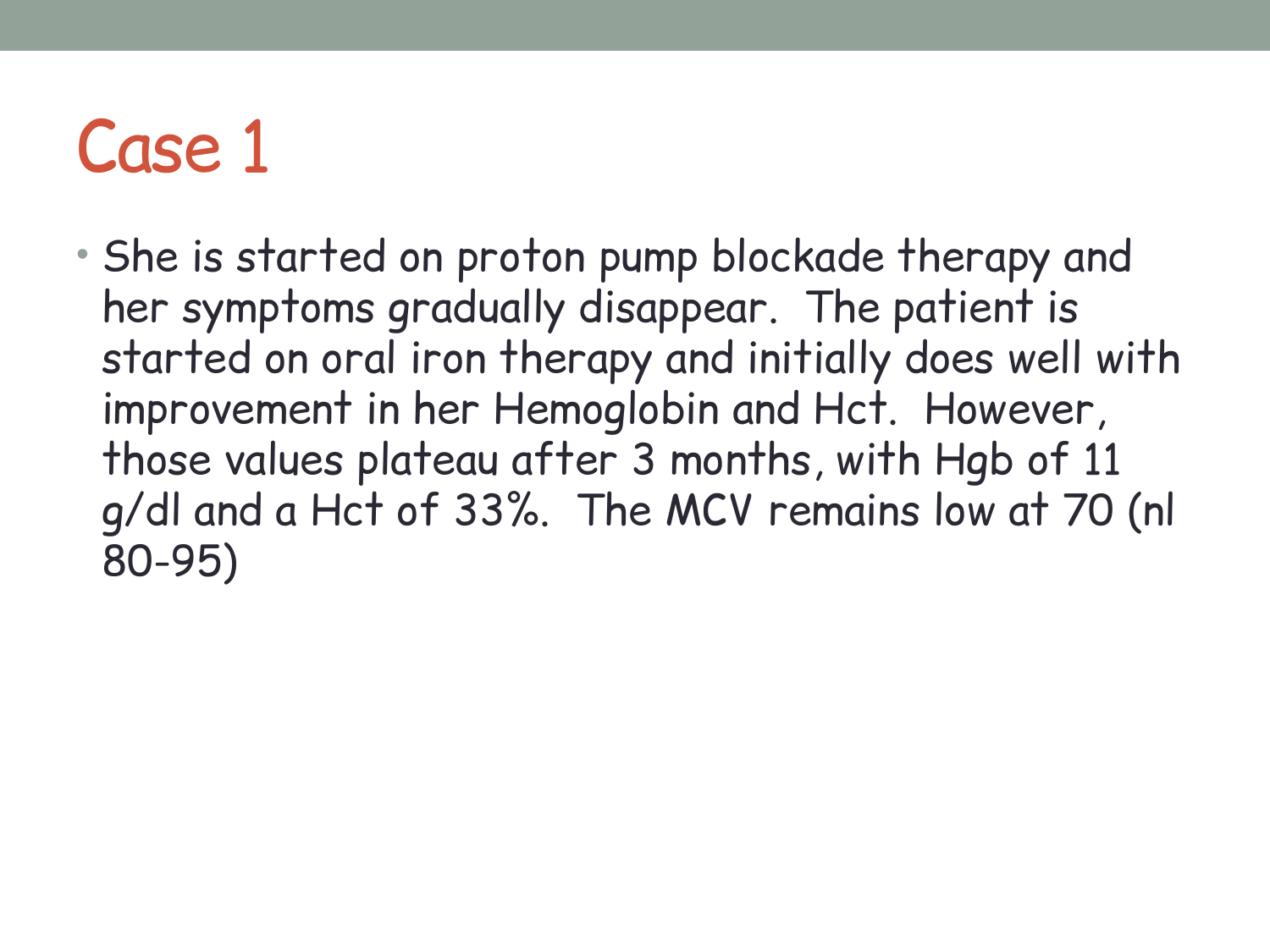

# Case 1
She is started on proton pump blockade therapy and her symptoms gradually disappear.  The patient is started on oral iron therapy and initially does well with improvement in her Hemoglobin and Hct.  However, those values plateau after 3 months, with Hgb of 11 g/dl and a Hct of 33%.  The MCV remains low at 70 (nl 80-95)